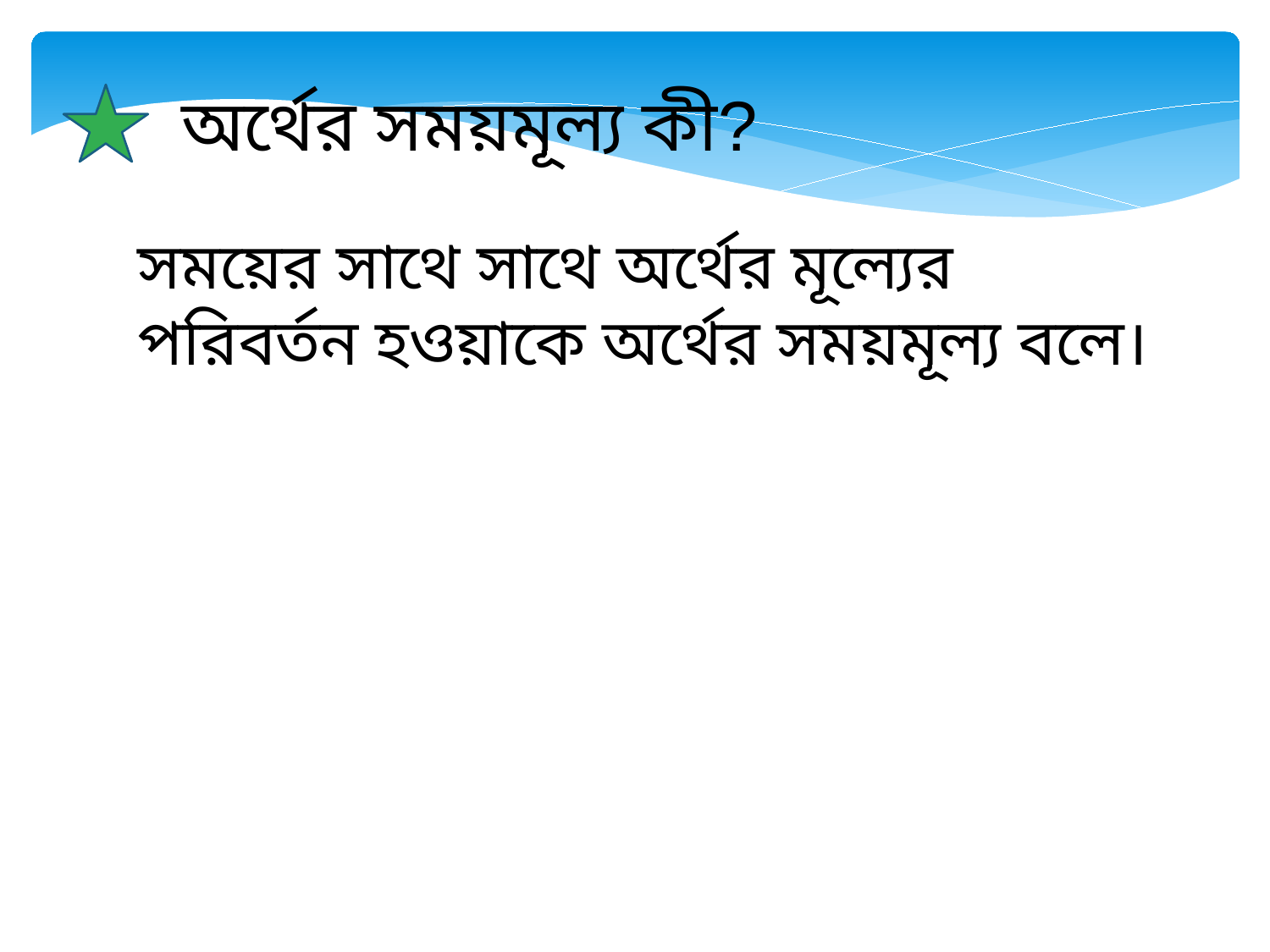

অর্থের সময়মূল্য কী?

সময়ের সাথে সাথে অর্থের মূল্যের পরিবর্তন হওয়াকে অর্থের সময়মূল্য বলে।